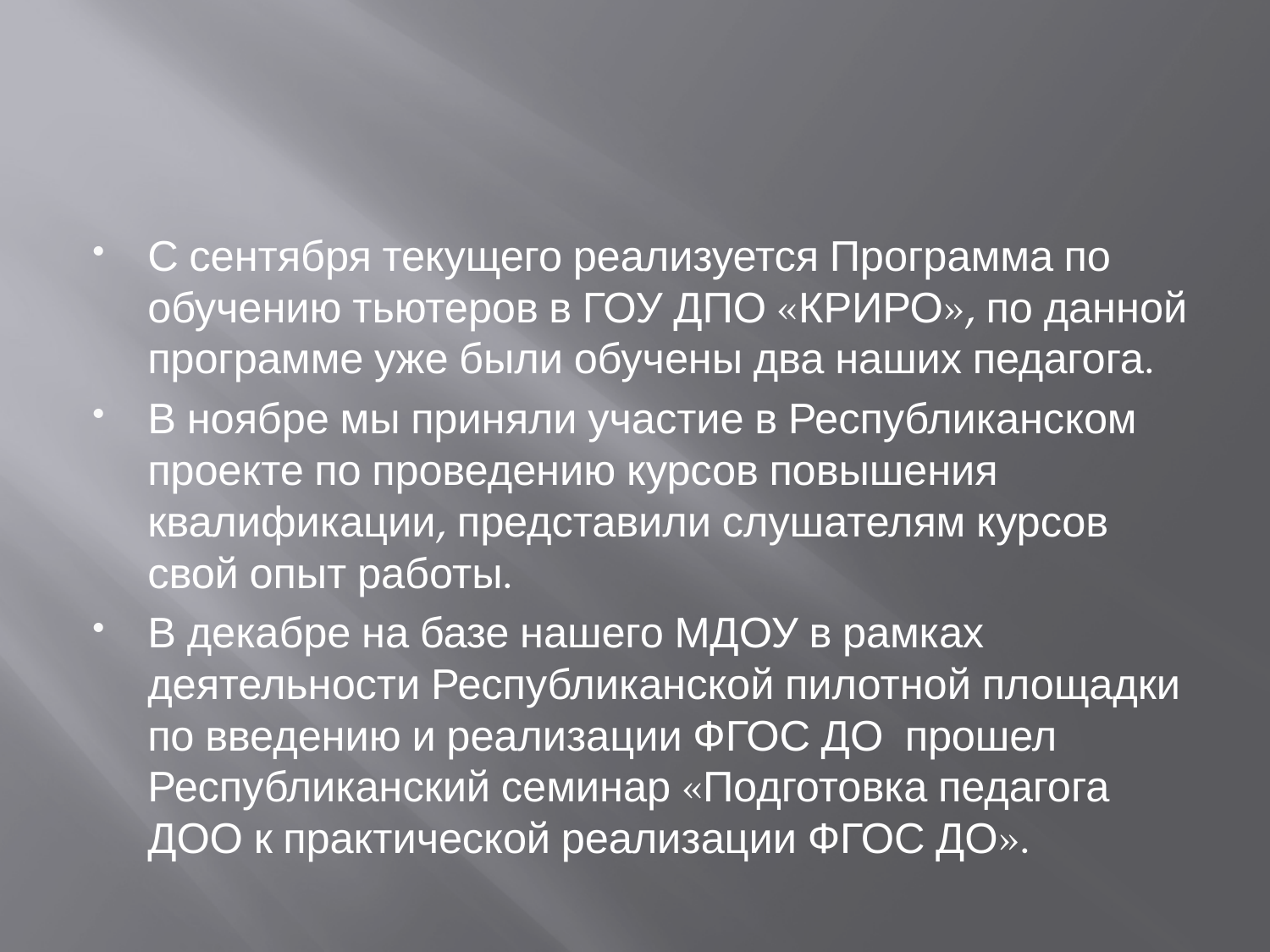

#
С сентября текущего реализуется Программа по обучению тьютеров в ГОУ ДПО «КРИРО», по данной программе уже были обучены два наших педагога.
В ноябре мы приняли участие в Республиканском проекте по проведению курсов повышения квалификации, представили слушателям курсов свой опыт работы.
В декабре на базе нашего МДОУ в рамках деятельности Республиканской пилотной площадки по введению и реализации ФГОС ДО  прошел Республиканский семинар «Подготовка педагога ДОО к практической реализации ФГОС ДО».